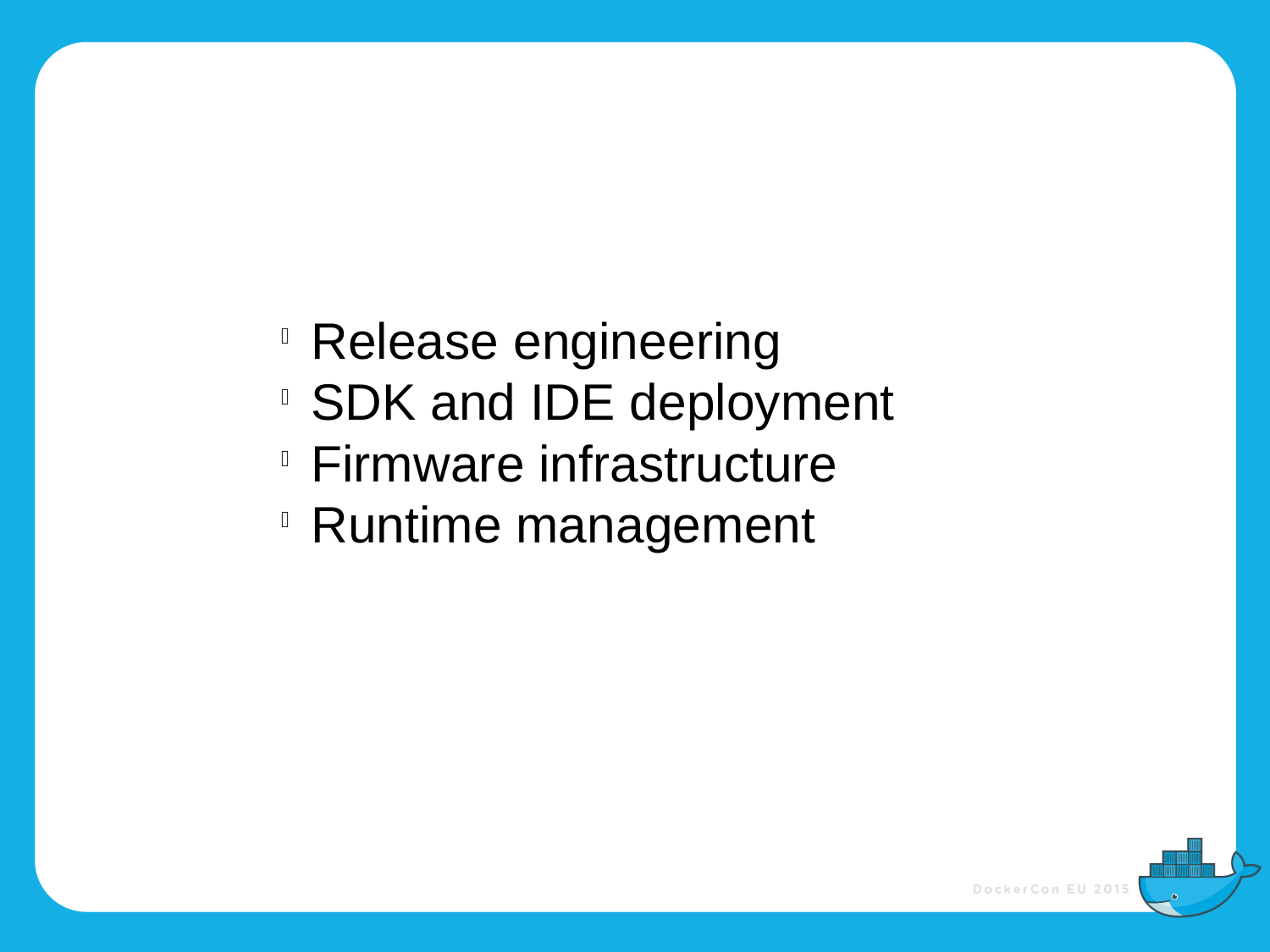

Release engineering
SDK and IDE deployment
Firmware infrastructure
Runtime management